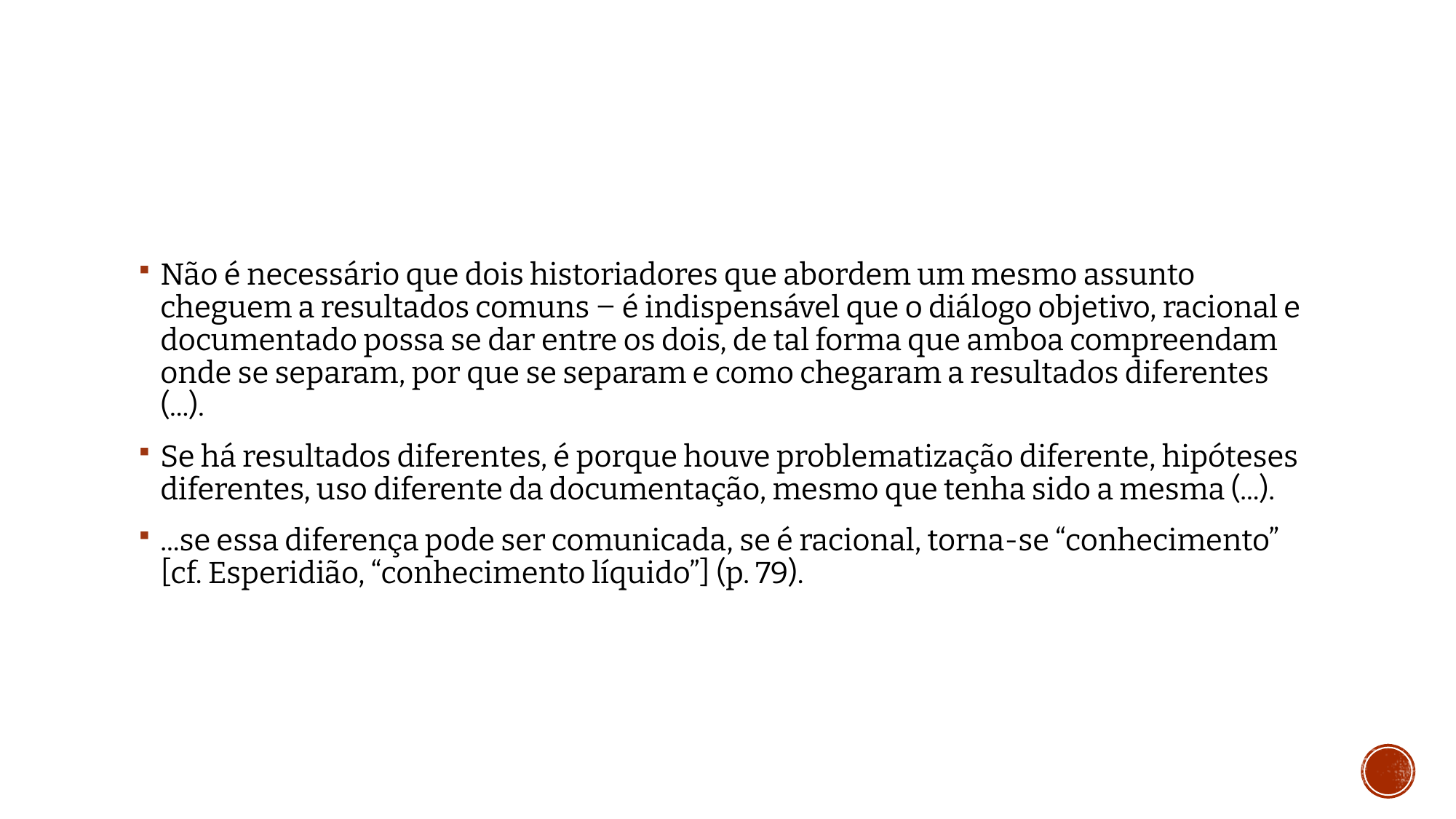

#
Não é necessário que dois historiadores que abordem um mesmo assunto cheguem a resultados comuns ‒ é indispensável que o diálogo objetivo, racional e documentado possa se dar entre os dois, de tal forma que amboa compreendam onde se separam, por que se separam e como chegaram a resultados diferentes (...).
Se há resultados diferentes, é porque houve problematização diferente, hipóteses diferentes, uso diferente da documentação, mesmo que tenha sido a mesma (...).
...se essa diferença pode ser comunicada, se é racional, torna-se “conhecimento” [cf. Esperidião, “conhecimento líquido”] (p. 79).